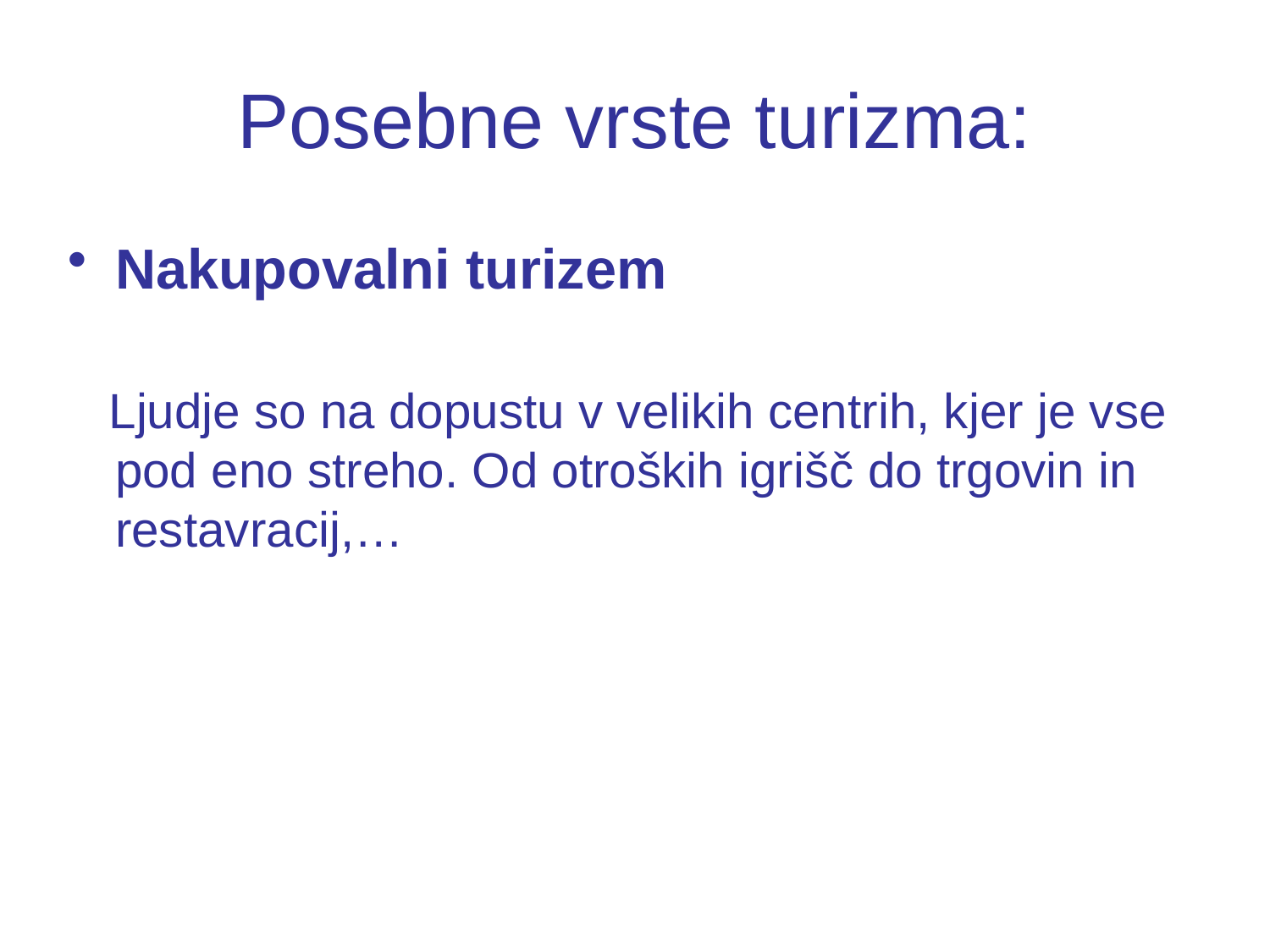

# Posebne vrste turizma:
Nakupovalni turizem

   Ljudje so na dopustu v velikih centrih, kjer je vse pod eno streho. Od otroških igrišč do trgovin in restavracij,…